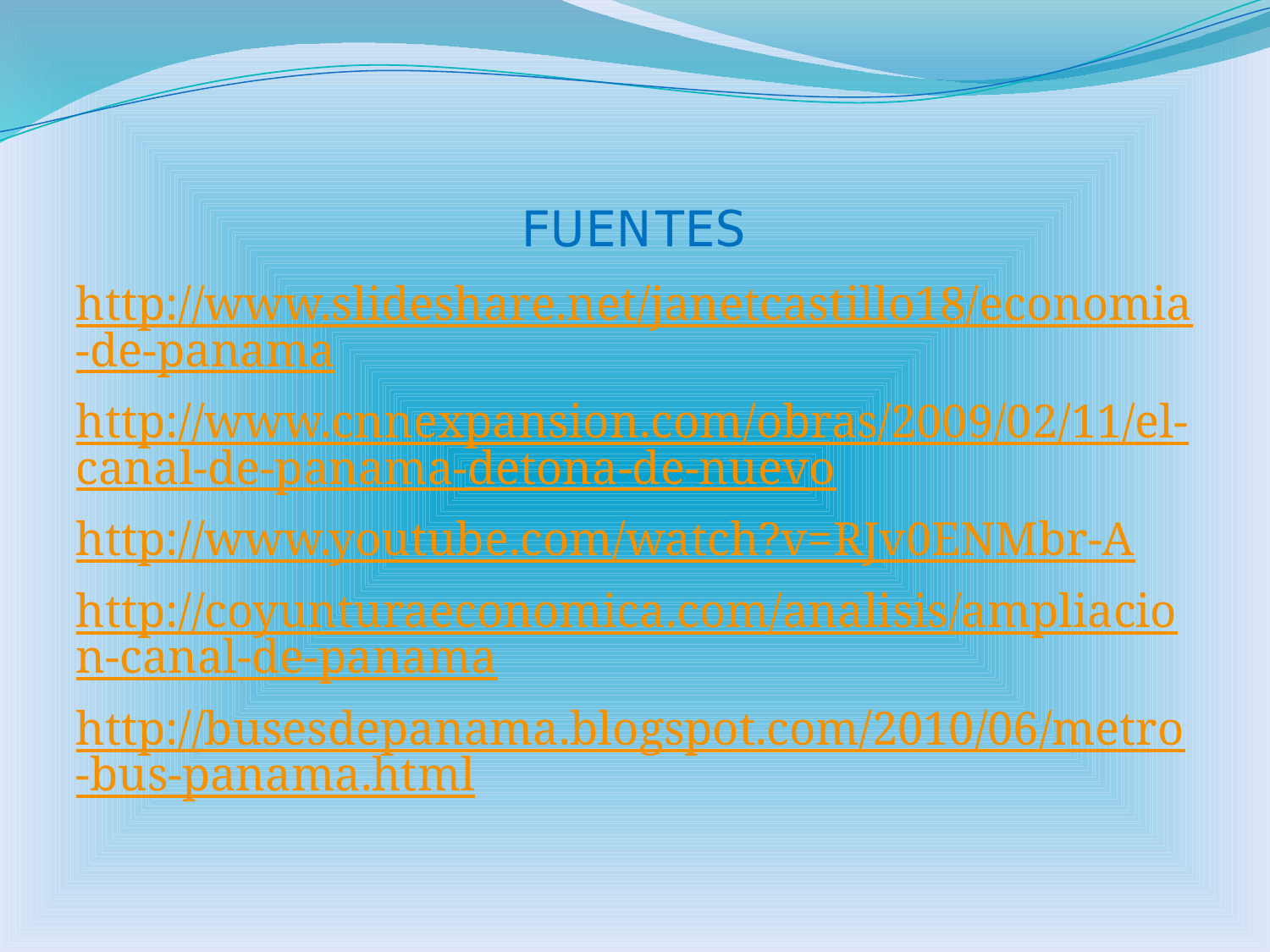

# FUENTES
http://www.slideshare.net/janetcastillo18/economia-de-panama
http://www.cnnexpansion.com/obras/2009/02/11/el-canal-de-panama-detona-de-nuevo
http://www.youtube.com/watch?v=RJv0ENMbr-A
http://coyunturaeconomica.com/analisis/ampliacion-canal-de-panama
http://busesdepanama.blogspot.com/2010/06/metro-bus-panama.html